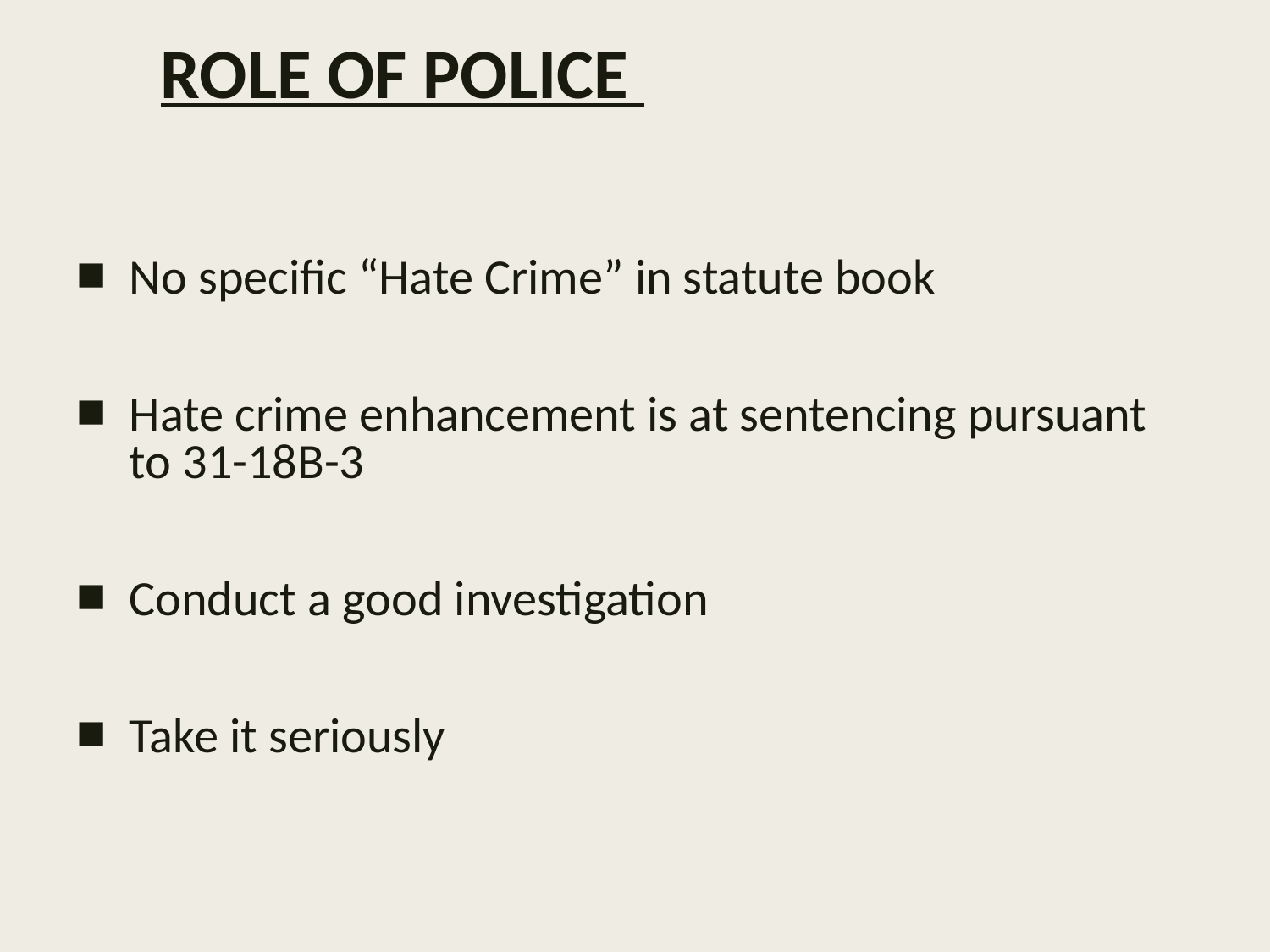

# ROLE OF POLICE

No specific “Hate Crime” in statute book

Hate crime enhancement is at sentencing pursuant to 31-18B-3

Conduct a good investigation

Take it seriously